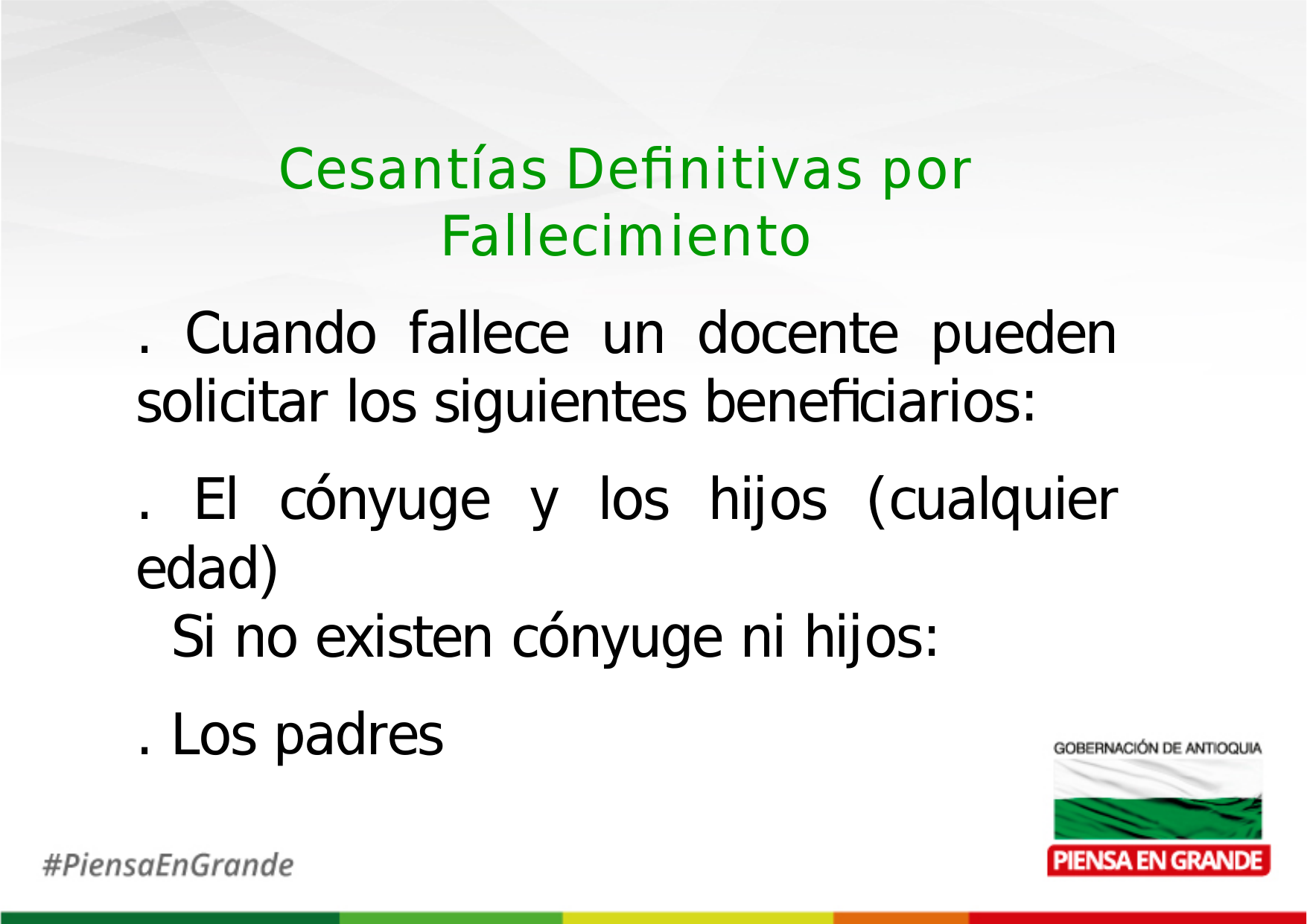

Cesantías Definitivas por Fallecimiento
. Cuando fallece un docente pueden solicitar los siguientes beneficiarios:
. El cónyuge y los hijos (cualquier edad)
  Si no existen cónyuge ni hijos:
. Los padres